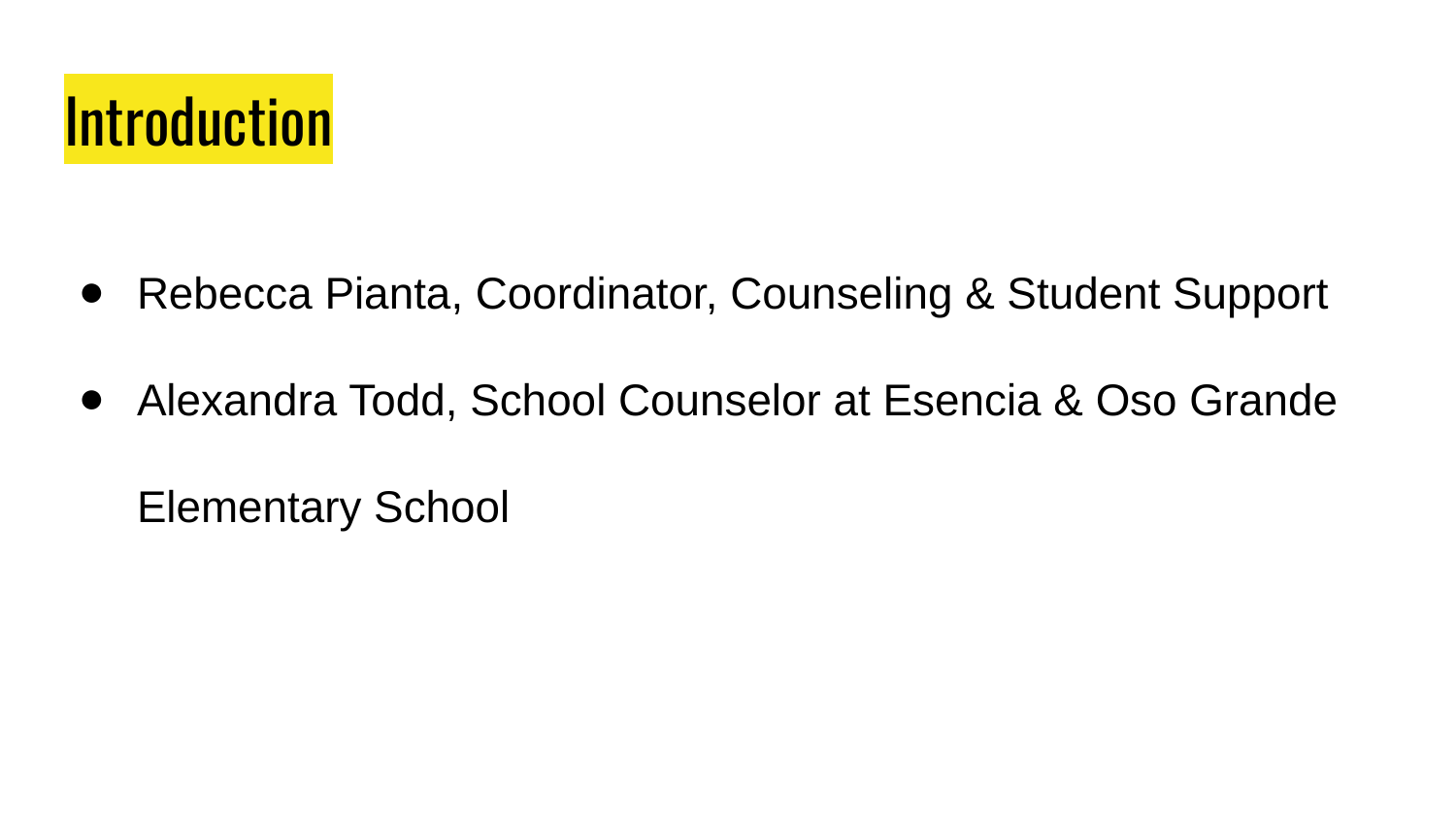

# Introduction
Rebecca Pianta, Coordinator, Counseling & Student Support
Alexandra Todd, School Counselor at Esencia & Oso Grande Elementary School